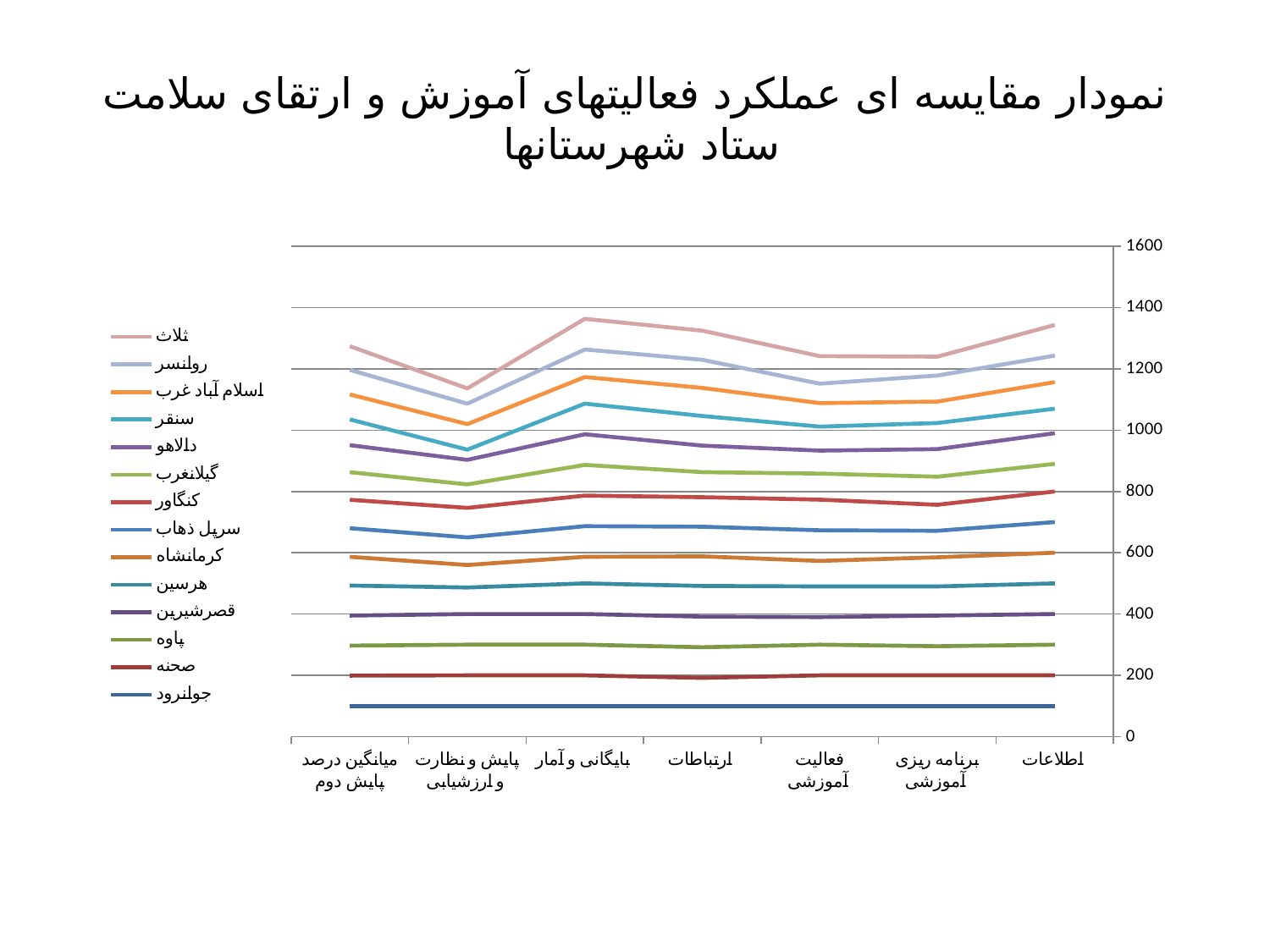

# نمودار مقایسه ای عملکرد فعالیتهای آموزش و ارتقای سلامت ستاد شهرستانها

### Chart

| Category | جوانرود | صحنه | پاوه | قصرشیرین | هرسین | کرمانشاه | سرپل ذهاب | کنگاور | گیلانغرب | دالاهو | سنقر | اسلام آباد غرب | روانسر | ثلاث |
|---|---|---|---|---|---|---|---|---|---|---|---|---|---|---|
| اطلاعات  | 100.0 | 100.0 | 100.0 | 100.0 | 100.0 | 100.0 | 100.0 | 100.0 | 90.0 | 100.0 | 80.0 | 86.6 | 86.6 | 100.0 |
| برنامه ریزی آموزشی  | 100.0 | 100.0 | 95.0 | 100.0 | 95.0 | 95.0 | 86.6 | 85.0 | 91.6 | 90.0 | 85.0 | 70.0 | 85.0 | 61.6 |
| فعالیت آموزشی  | 100.0 | 100.0 | 100.0 | 90.0 | 100.0 | 83.3 | 100.0 | 100.0 | 85.0 | 75.0 | 78.3 | 76.6 | 63.3 | 90.0 |
| ارتباطات  | 100.0 | 91.6 | 100.0 | 100.0 | 100.0 | 96.6 | 96.6 | 96.6 | 81.6 | 86.6 | 96.7 | 91.6 | 91.6 | 95.0 |
| بایگانی و آمار  | 100.0 | 100.0 | 100.0 | 100.0 | 100.0 | 86.6 | 100.0 | 100.0 | 100.0 | 100.0 | 100.0 | 86.6 | 90.0 | 100.0 |
| پایش و نظارت و ارزشیابی  | 100.0 | 100.0 | 100.0 | 100.0 | 86.6 | 73.3 | 90.0 | 96.6 | 76.6 | 80.0 | 33.300000000000004 | 83.3 | 66.6 | 50.0 |
| میانگین درصد پایش دوم | 100.0 | 99.0 | 98.0 | 98.0 | 98.0 | 93.6 | 93.3 | 93.0 | 90.1 | 88.0 | 84.0 | 81.5 | 80.1 | 77.2 |